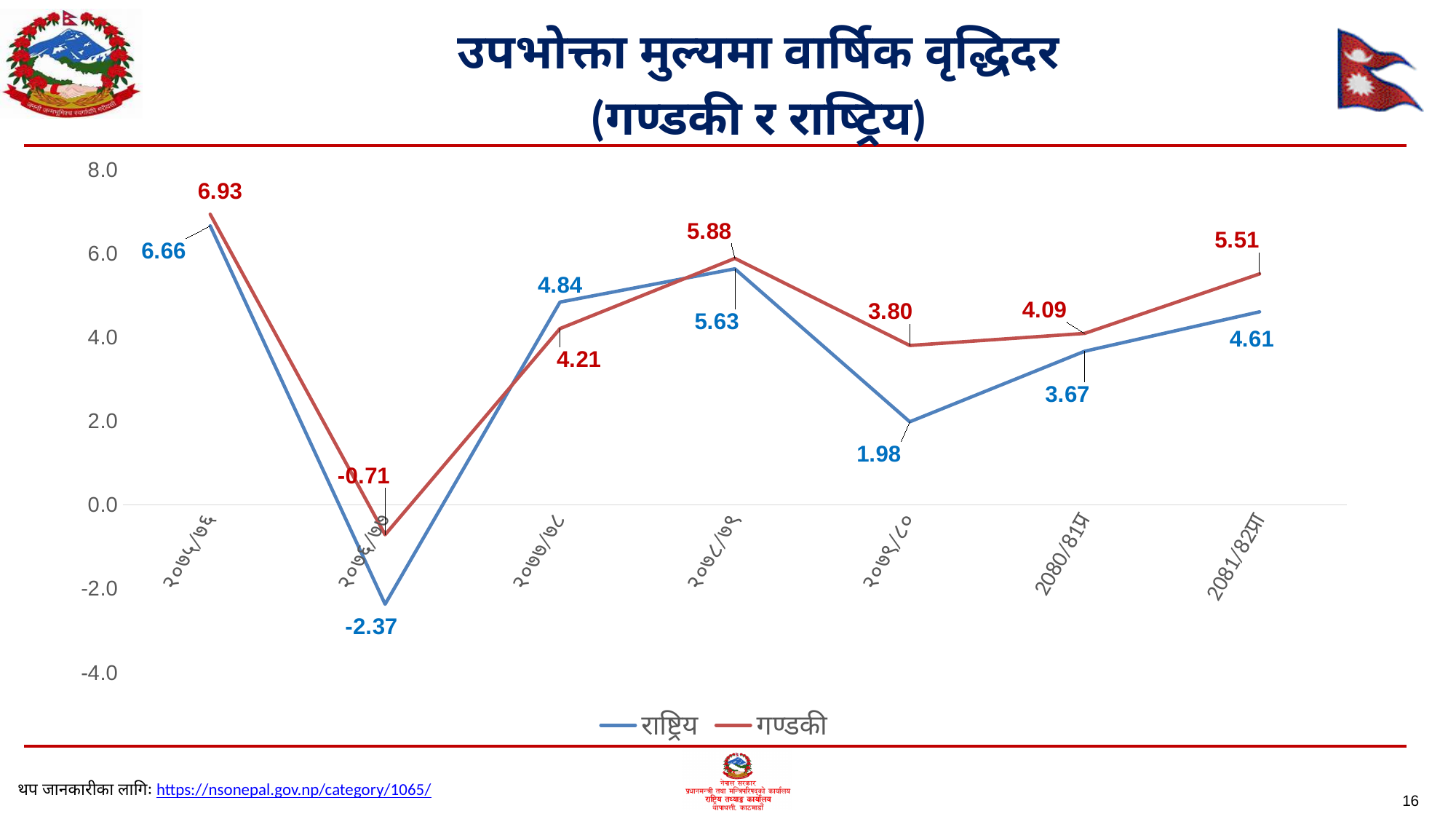

# उपभोक्ता मुल्यमा वार्षिक वृद्धिदर (गण्डकी र राष्ट्रिय)

### Chart

| Category | राष्ट्रिय | गण्डकी |
|---|---|---|
| २०७५/७६ | 6.657055422011915 | 6.933790776208371 |
| २०७६/७७ | -2.3696206210215176 | -0.711967921761536 |
| २०७७/७८ | 4.838164074087303 | 4.205944946827889 |
| २०७८/७९ | 5.631260793271831 | 5.880220860941954 |
| २०७९/८० | 1.9825862754419887 | 3.80339927226776 |
| 2080/81प्र | 3.665374307449487 | 4.091124830969939 |
| 2081/82प्रा | 4.605945234260322 | 5.510293498090313 |
थप जानकारीका लागिः https://nsonepal.gov.np/category/1065/
16